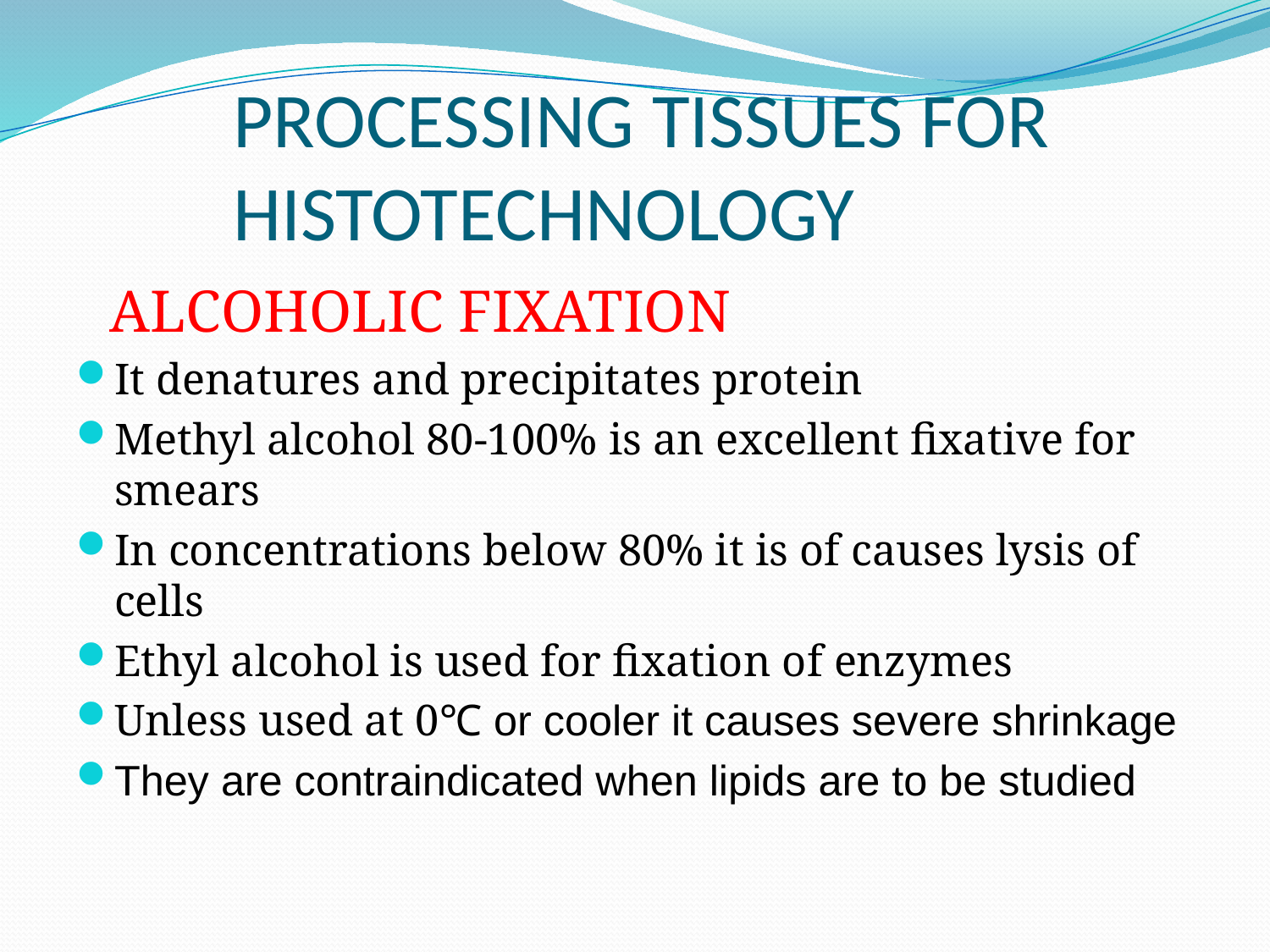

# PROCESSING TISSUES FOR HISTOTECHNOLOGY
   ALCOHOLIC FIXATION
It denatures and precipitates protein
Methyl alcohol 80-100% is an excellent fixative for smears
In concentrations below 80% it is of causes lysis of cells
Ethyl alcohol is used for fixation of enzymes
Unless used at 0℃ or cooler it causes severe shrinkage
They are contraindicated when lipids are to be studied